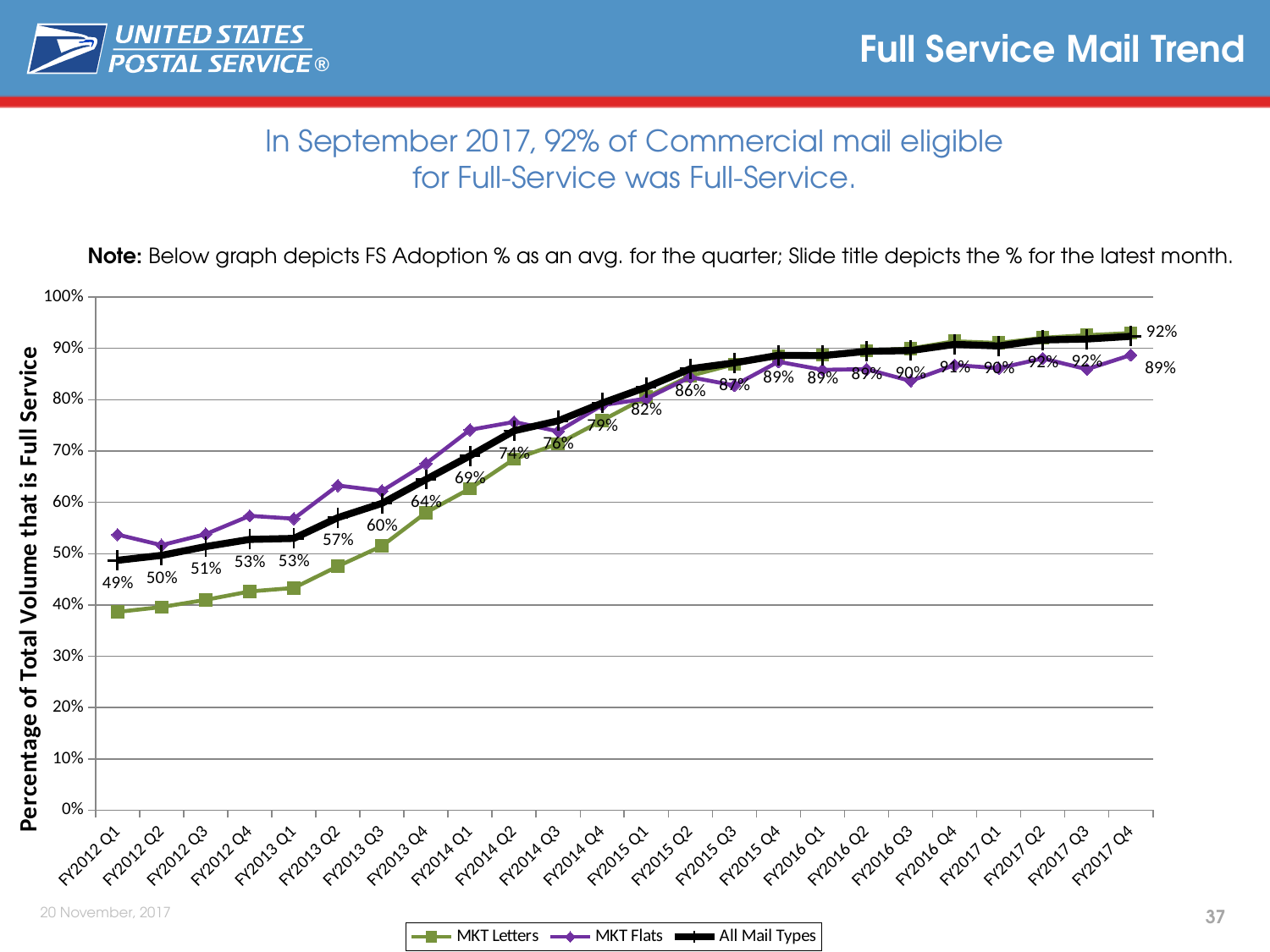

# Full Service Mail Trend
In September 2017, 92% of Commercial mail eligible for Full-Service was Full-Service.
Note: Below graph depicts FS Adoption % as an avg. for the quarter; Slide title depicts the % for the latest month.

### Chart

| Category | MKT Letters | MKT Flats | All Mail Types |
|---|---|---|---|
| FY2012 Q1 | 0.38636061449501674 | 0.5371159482910062 | 0.4870309167742661 |
| FY2012 Q2 | 0.3958920453743529 | 0.5165458345818839 | 0.4966474918113489 |
| FY2012 Q3 | 0.40995434742505404 | 0.5380393033058134 | 0.513851751783794 |
| FY2012 Q4 | 0.4263917929462534 | 0.5736774723927259 | 0.5277176155673942 |
| FY2013 Q1 | 0.43323932724347336 | 0.5681480650236324 | 0.5297383868596841 |
| FY2013 Q2 | 0.4754509704461427 | 0.6328000151050016 | 0.5701959344009851 |
| FY2013 Q3 | 0.514894430331849 | 0.6222369252383407 | 0.5979756475534617 |
| FY2013 Q4 | 0.5799260301858562 | 0.6754394058496889 | 0.6446861027763984 |
| FY2014 Q1 | 0.6268526743362302 | 0.7413456276004008 | 0.6907248120508813 |
| FY2014 Q2 | 0.684219878425047 | 0.7566950080418061 | 0.7394803753679522 |
| FY2014 Q3 | 0.714147723676633 | 0.7382270519444307 | 0.7588037120052706 |
| FY2014 Q4 | 0.759635607139018 | 0.7892948083277443 | 0.7933786920494488 |
| FY2015 Q1 | 0.8050374515676144 | 0.8021281291692482 | 0.8242868323201763 |
| FY2015 Q2 | 0.8466090169024414 | 0.8439151147877857 | 0.8603308043194059 |
| FY2015 Q3 | 0.8690341110525184 | 0.8278512728285493 | 0.871772049525677 |
| FY2015 Q4 | 0.8842095421908737 | 0.874032271851099 | 0.8864846828153441 |
| FY2016 Q1 | 0.8871006123452501 | 0.858258550509625 | 0.885775909622147 |
| FY2016 Q2 | 0.8953852125049244 | 0.8594843516036883 | 0.8943308518450301 |
| FY2016 Q3 | 0.8997630313000272 | 0.8365203689262165 | 0.8957210098335927 |
| FY2016 Q4 | 0.9138932432685049 | 0.8675663049738067 | 0.907790145278851 |
| FY2017 Q1 | 0.9105833729895645 | 0.861235788530451 | 0.9046651807970852 |
| FY2017 Q2 | 0.9205404554966794 | 0.8804444667484298 | 0.916439105651244 |
| FY2017 Q3 | 0.9257698126414681 | 0.859381251385936 | 0.9182112065901559 |
| FY2017 Q4 | 0.9298131998890019 | 0.8870950865511806 | 0.9235545243706187 |